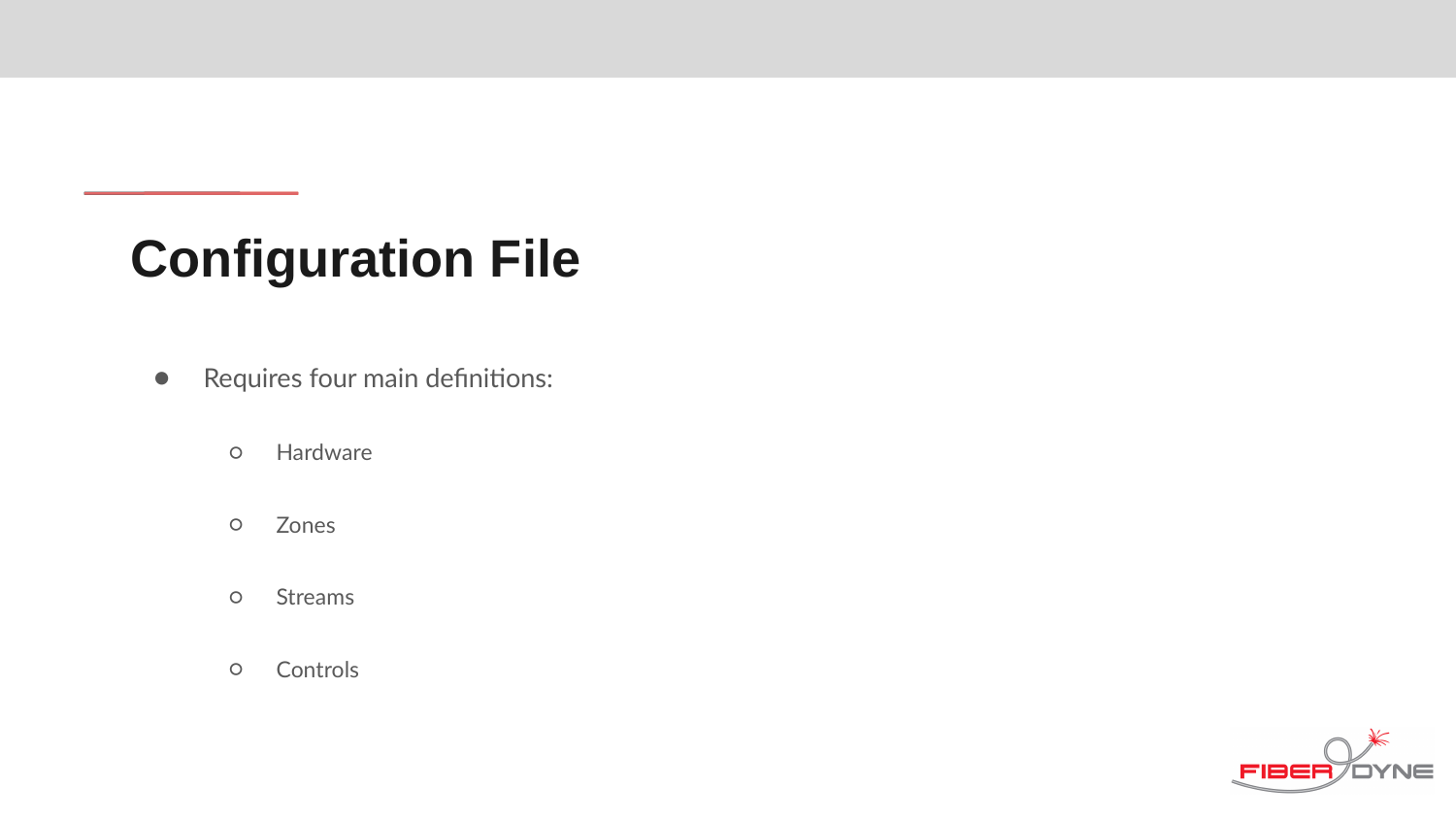

# Configuration File
Requires four main definitions:
Hardware
Zones
Streams
Controls